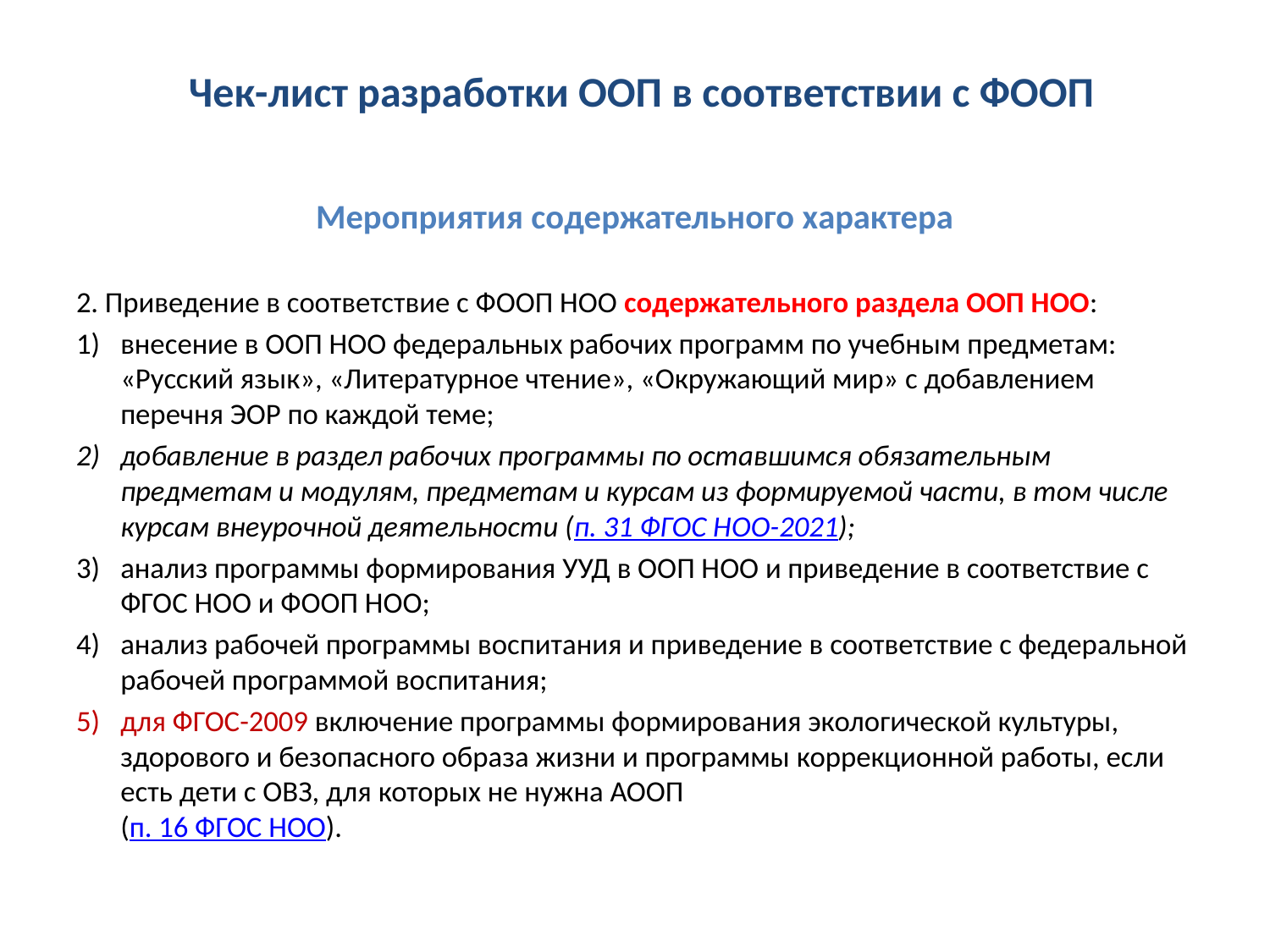

# Чек-лист разработки ООП в соответствии с ФООП

Мероприятия содержательного характера

2. Приведение в соответствие с ФООП НОО содержательного раздела ООП НОО:
внесение в ООП НОО федеральных рабочих программ по учебным предметам: «Русский язык», «Литературное чтение», «Окружающий мир» с добавлением перечня ЭОР по каждой теме;
добавление в раздел рабочих программы по оставшимся обязательным предметам и модулям, предметам и курсам из формируемой части, в том числе курсам внеурочной деятельности (п. 31 ФГОС НОО-2021);
анализ программы формирования УУД в ООП НОО и приведение в соответствие с ФГОС НОО и ФООП НОО;
анализ рабочей программы воспитания и приведение в соответствие с федеральной рабочей программой воспитания;
для ФГОС-2009 включение программы формирования экологической культуры, здорового и безопасного образа жизни и программы коррекционной работы, если есть дети с ОВЗ, для которых не нужна АООП
(п. 16 ФГОС НОО).